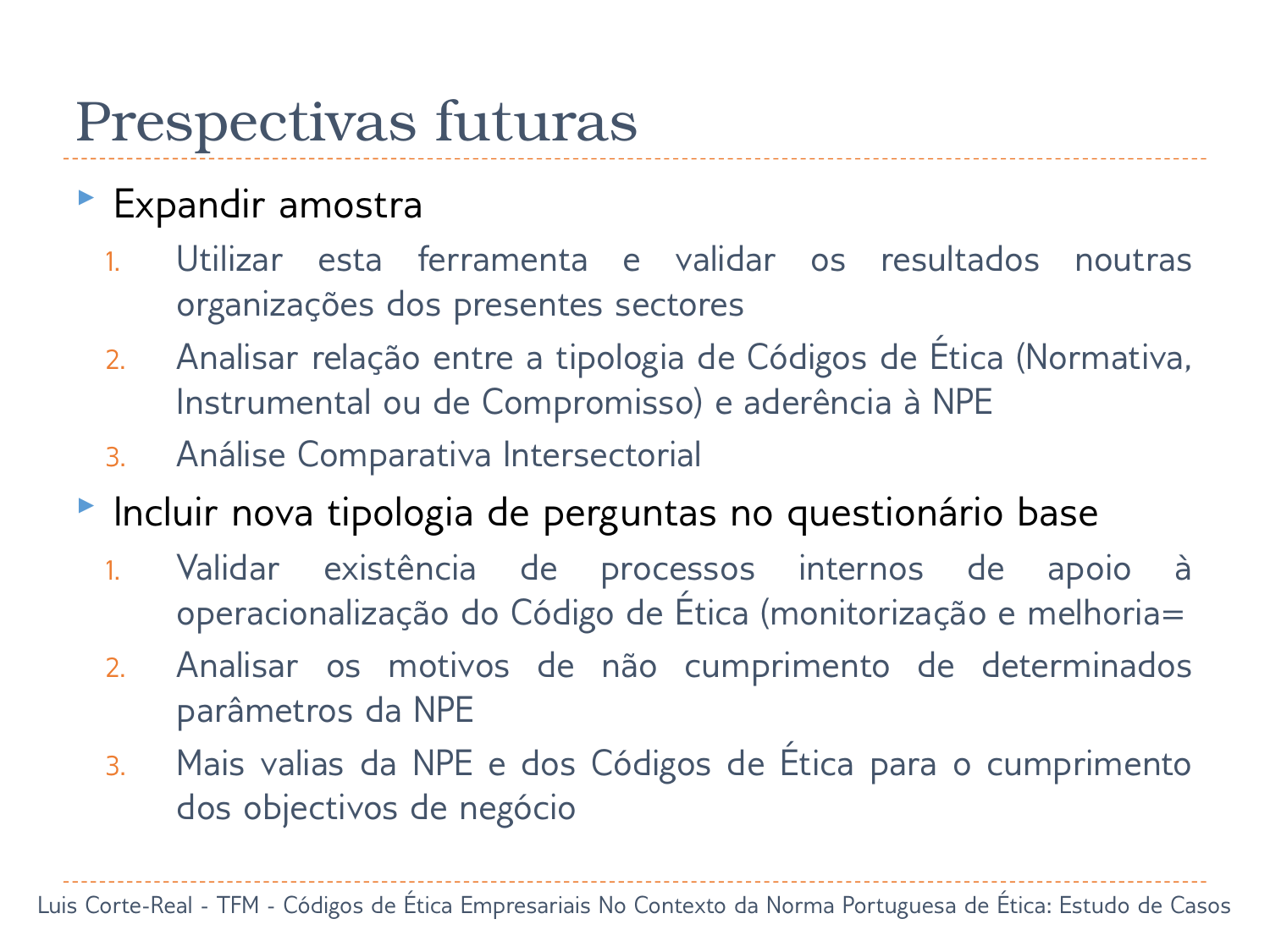

# Prespectivas futuras
Expandir amostra
Utilizar esta ferramenta e validar os resultados noutras organizações dos presentes sectores
Analisar relação entre a tipologia de Códigos de Ética (Normativa, Instrumental ou de Compromisso) e aderência à NPE
Análise Comparativa Intersectorial
Incluir nova tipologia de perguntas no questionário base
Validar existência de processos internos de apoio à operacionalização do Código de Ética (monitorização e melhoria=
Analisar os motivos de não cumprimento de determinados parâmetros da NPE
Mais valias da NPE e dos Códigos de Ética para o cumprimento dos objectivos de negócio
Luis Corte-Real - TFM - Códigos de Ética Empresariais No Contexto da Norma Portuguesa de Ética: Estudo de Casos